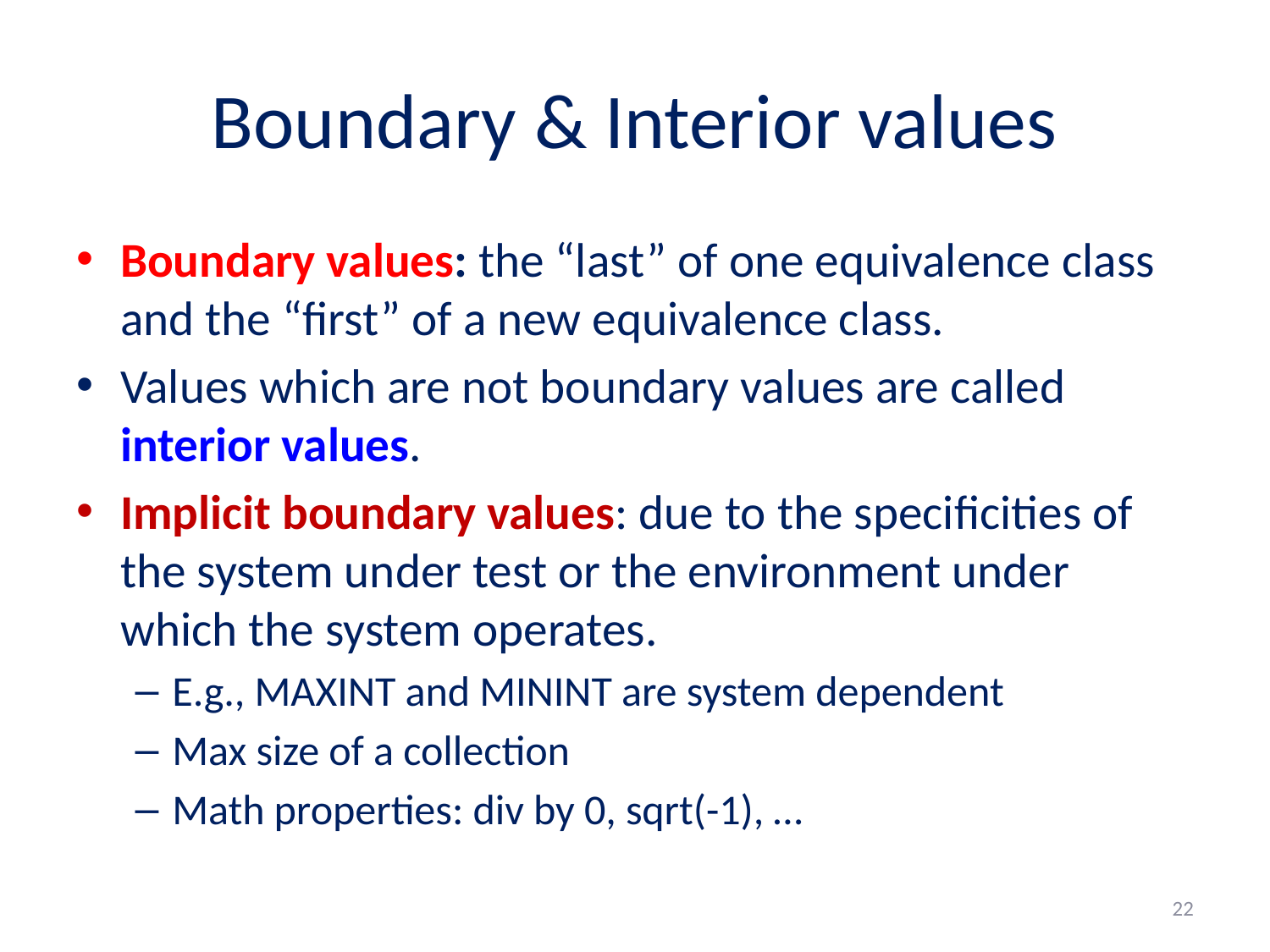

# Boundary & Interior values
Boundary values: the “last” of one equivalence class and the “first” of a new equivalence class.
Values which are not boundary values are called interior values.
Implicit boundary values: due to the specificities of the system under test or the environment under which the system operates.
E.g., MAXINT and MININT are system dependent
Max size of a collection
Math properties: div by 0, sqrt(-1), …
22